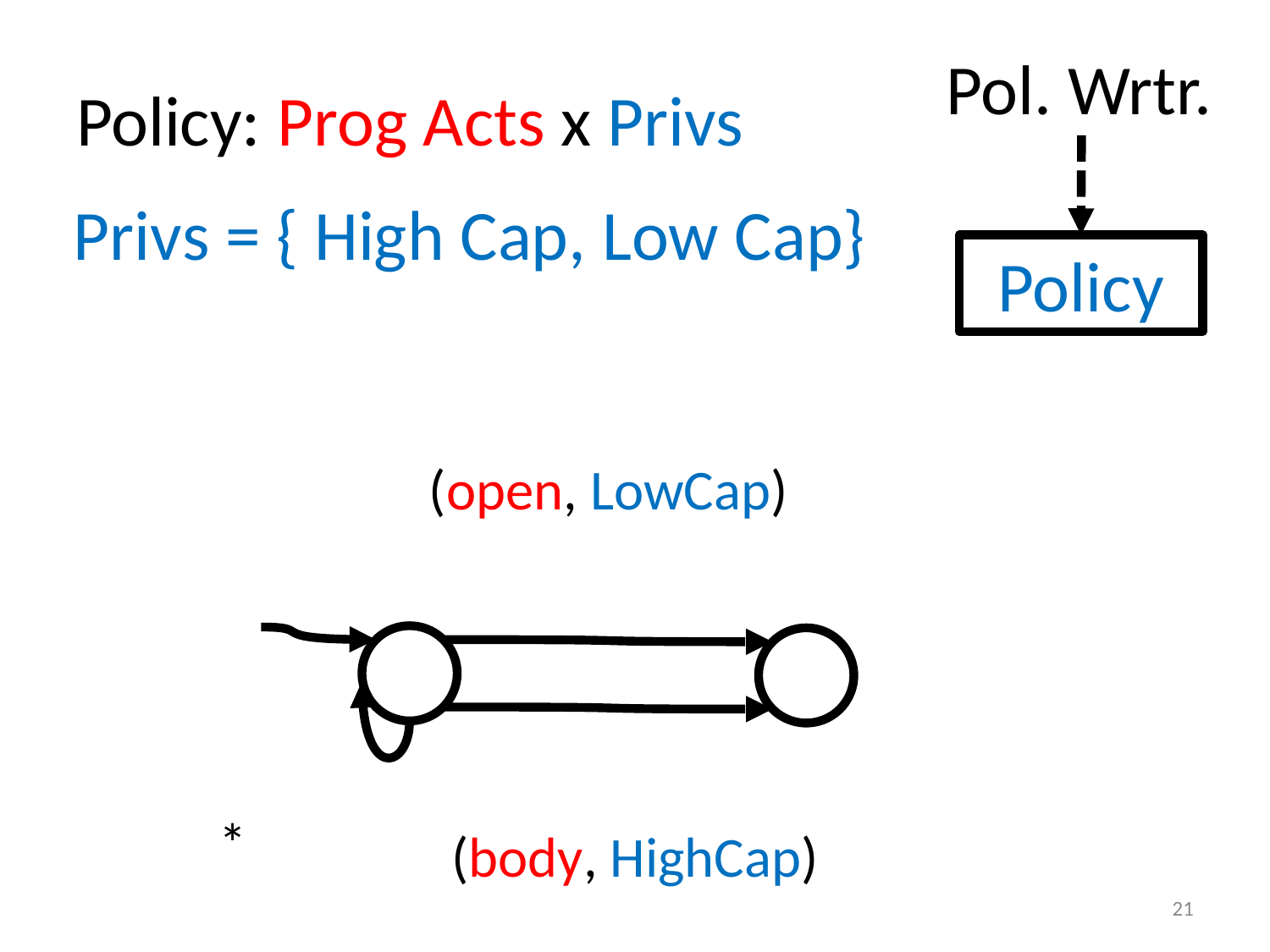

# Policy: Prog Acts x Privs
Pol. Wrtr.
Privs = { High Cap, Low Cap}
Policy
(open, LowCap)

*
(body, HighCap)
21